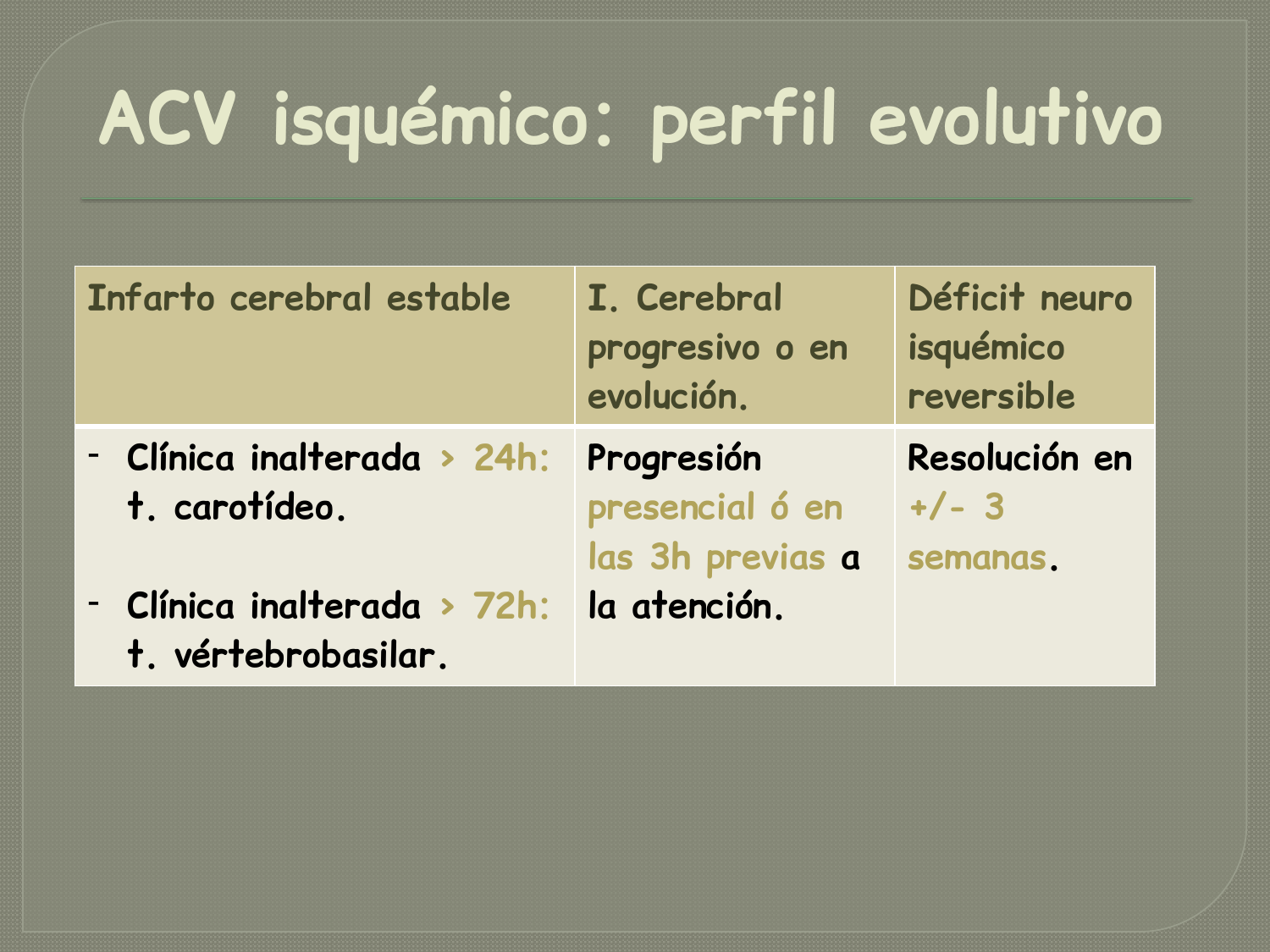

# ACV isquémico: perfil evolutivo
| Infarto cerebral estable | I. Cerebral progresivo o en evolución. | Déficit neuro isquémico reversible |
| --- | --- | --- |
| Clínica inalterada > 24h: t. carotídeo. Clínica inalterada > 72h: t. vértebrobasilar. | Progresión presencial ó en las 3h previas a la atención. | Resolución en +/- 3 semanas. |